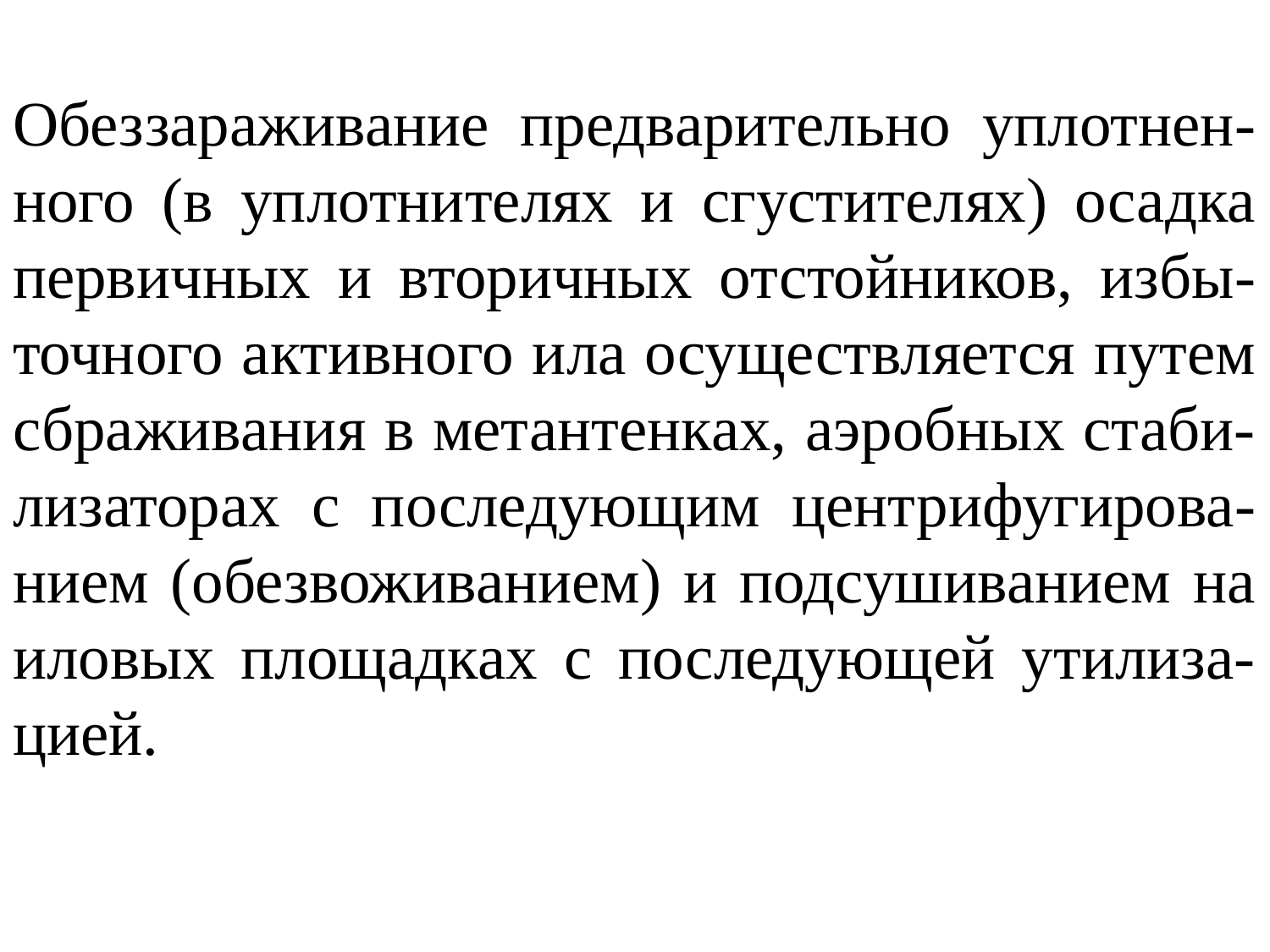

Обеззараживание предварительно уплотнен-ного (в уплотнителях и сгустителях) осадка первичных и вторичных отстойников, избы-точного активного ила осуществляется путем сбраживания в метантенках, аэробных стаби-лизаторах с последующим центрифугирова-нием (обезвоживанием) и подсушиванием на иловых площадках с последующей утилиза-цией.